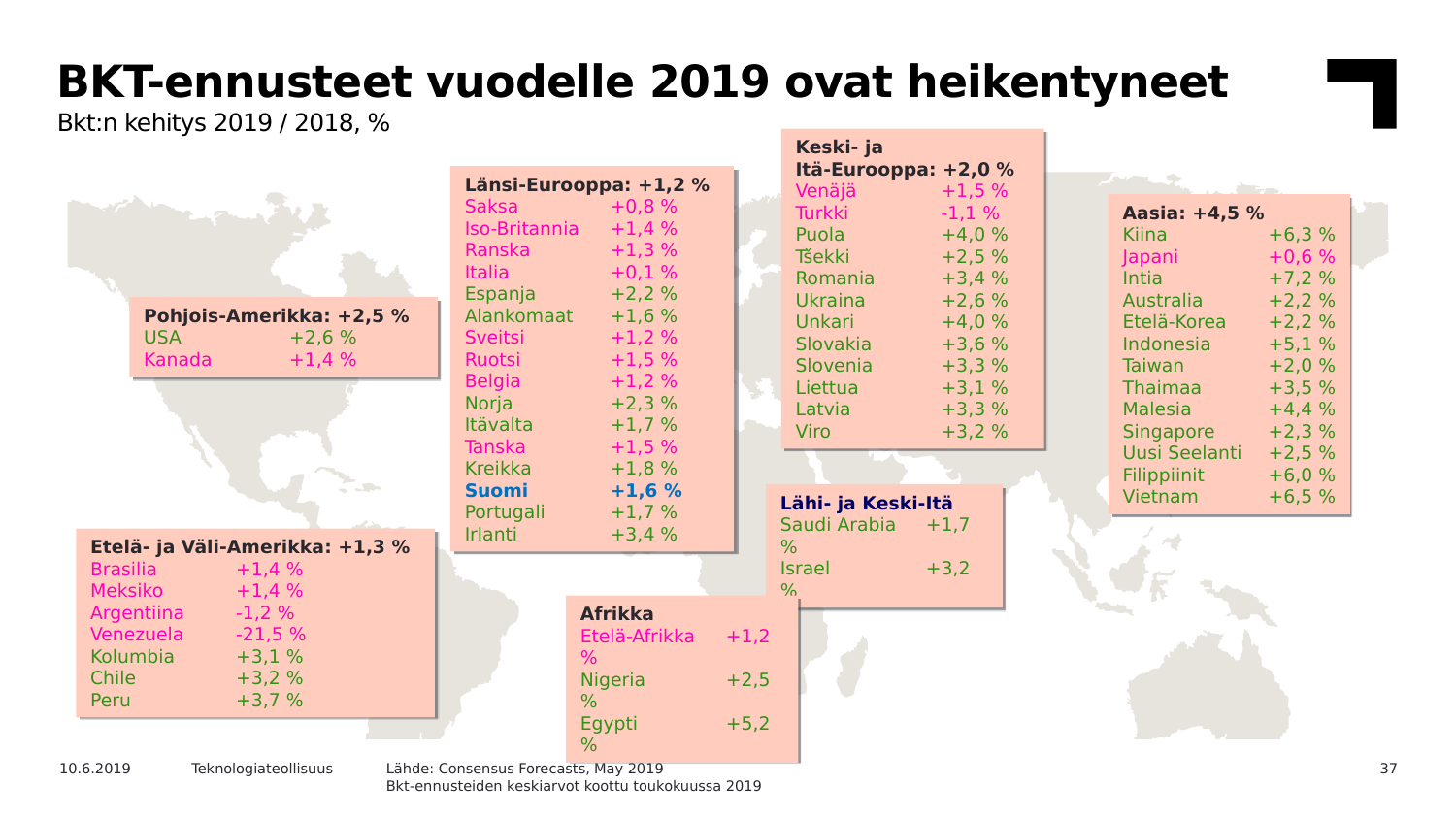

BKT-ennusteet vuodelle 2019 ovat heikentyneet
Bkt:n kehitys 2019 / 2018, %
Keski- ja
Itä-Eurooppa: +2,0 %
Venäjä  	+1,5 %
Turkki	-1,1 %
Puola  	+4,0 %
Tšekki 	+2,5 %
Romania  	+3,4 %
Ukraina 	+2,6 %
Unkari  	+4,0 %
Slovakia 	+3,6 %
Slovenia 	+3,3 %
Liettua 	+3,1 %
Latvia 	+3,3 %
Viro 	+3,2 %
Länsi-Eurooppa: +1,2 %
Saksa	+0,8 %
Iso-Britannia	+1,4 %
Ranska	+1,3 %
Italia	+0,1 %
Espanja	+2,2 %
Alankomaat	+1,6 %
Sveitsi	+1,2 %
Ruotsi	+1,5 %
Belgia	+1,2 %
Norja	+2,3 %
Itävalta	+1,7 %
Tanska	+1,5 %
Kreikka	+1,8 %
Suomi	+1,6 %
Portugali	+1,7 %
Irlanti	+3,4 %

Aasia: +4,5 %
Kiina	+6,3 %
Japani	+0,6 %
Intia	+7,2 %
Australia	+2,2 %
Etelä-Korea	+2,2 %
Indonesia	+5,1 %
Taiwan	+2,0 %
Thaimaa	+3,5 %
Malesia	+4,4 %
Singapore	+2,3 %
Uusi Seelanti	+2,5 %
Filippiinit	+6,0 %
Vietnam	+6,5 %
Pohjois-Amerikka: +2,5 %
USA	+2,6 %
Kanada	+1,4 %
Lähi- ja Keski-Itä
Saudi Arabia	+1,7 %
Israel	+3,2 %
Etelä- ja Väli-Amerikka: +1,3 %
Brasilia 	+1,4 %
Meksiko 	+1,4 %
Argentiina 	-1,2 %
Venezuela 	-21,5 %
Kolumbia 	+3,1 %
Chile 	+3,2 %
Peru 	+3,7 %
Afrikka
Etelä-Afrikka	+1,2 %
Nigeria	+2,5 %
Egypti	+5,2 %
Lähde: Consensus Forecasts, May 2019
Bkt-ennusteiden keskiarvot koottu toukokuussa 2019

10.6.2019
Teknologiateollisuus
37